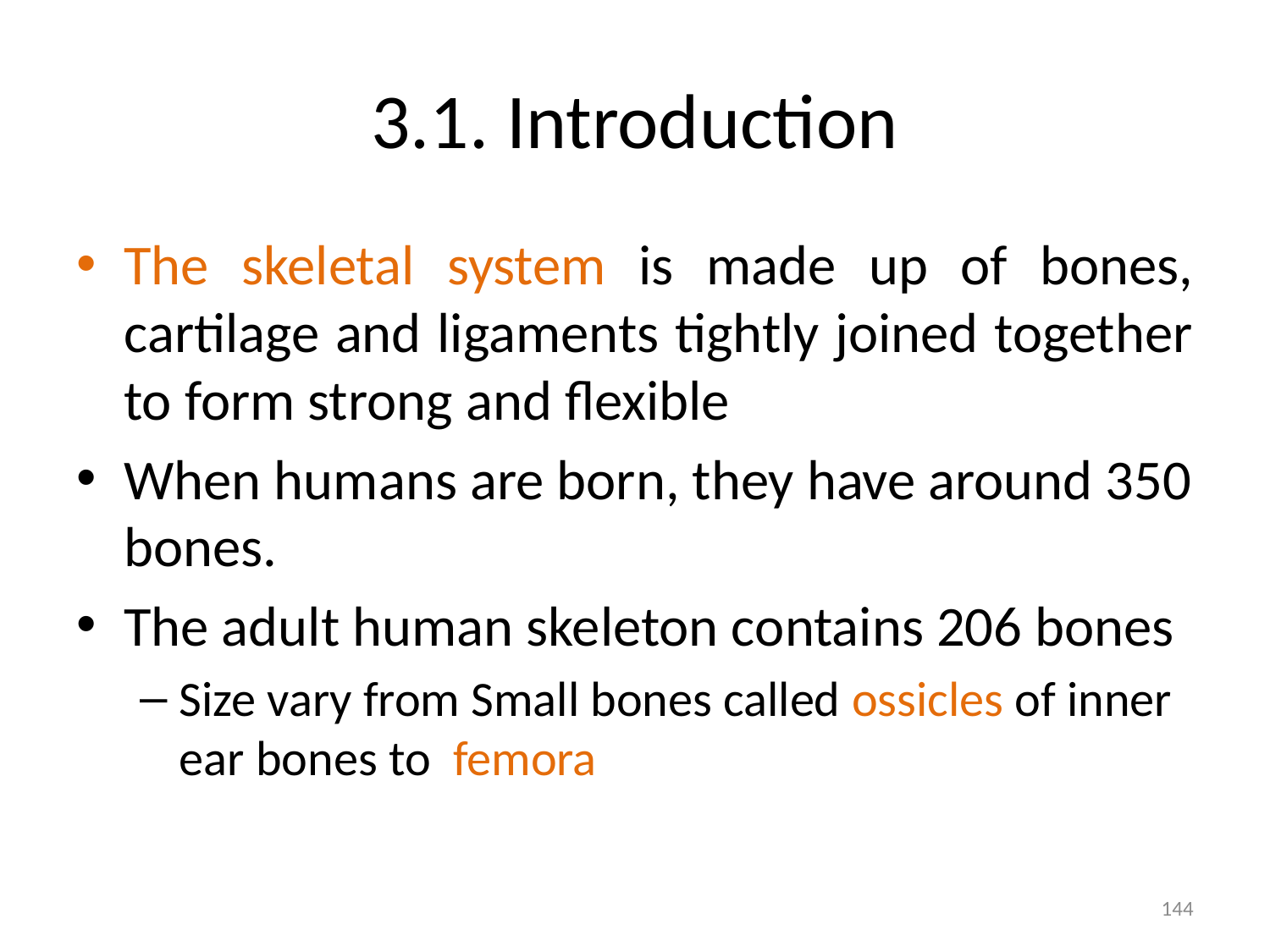

# 3.1. Introduction
The skeletal system is made up of bones, cartilage and ligaments tightly joined together to form strong and flexible
When humans are born, they have around 350 bones.
The adult human skeleton contains 206 bones
Size vary from Small bones called ossicles of inner ear bones to  femora

144